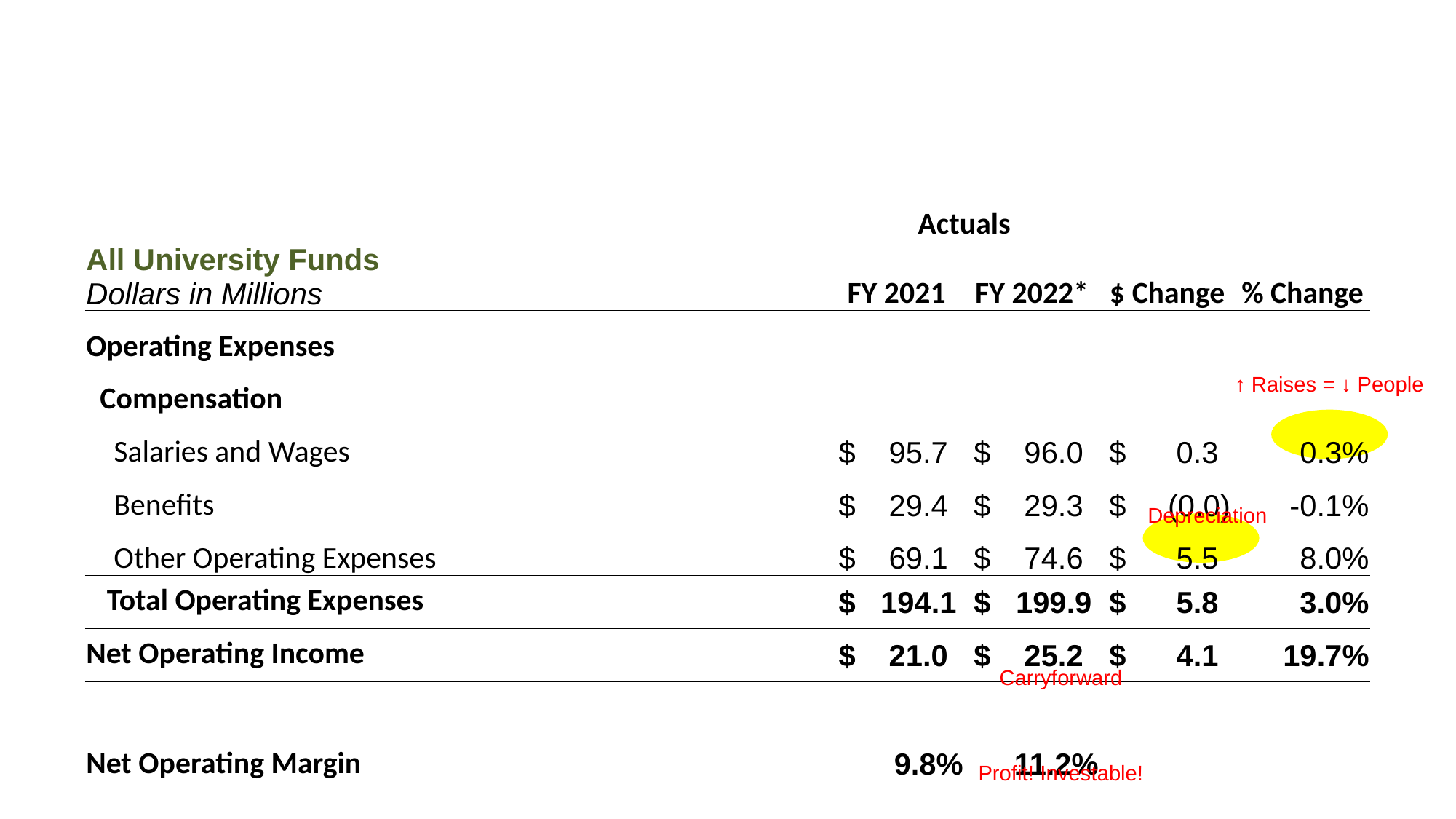

#
| All University Funds Dollars in Millions | Actuals |  |  |  |
| --- | --- | --- | --- | --- |
|  | FY 2021 | FY 2022\* | $ Change | % Change |
| Operating Expenses |  |  |  |  |
| Compensation |  |  |  |  |
| Salaries and Wages | $ 95.7 | $ 96.0 | $ 0.3 | 0.3% |
| Benefits | $ 29.4 | $ 29.3 | $ (0.0) | -0.1% |
| Other Operating Expenses | $ 69.1 | $ 74.6 | $ 5.5 | 8.0% |
| Total Operating Expenses | $ 194.1 | $ 199.9 | $ 5.8 | 3.0% |
| Net Operating Income | $ 21.0 | $ 25.2 | $ 4.1 | 19.7% |
| Net Operating Margin | 9.8% | 11.2% |  |  |
↑ Raises = ↓ People

Depreciation

Carryforward
Profit! Investable!